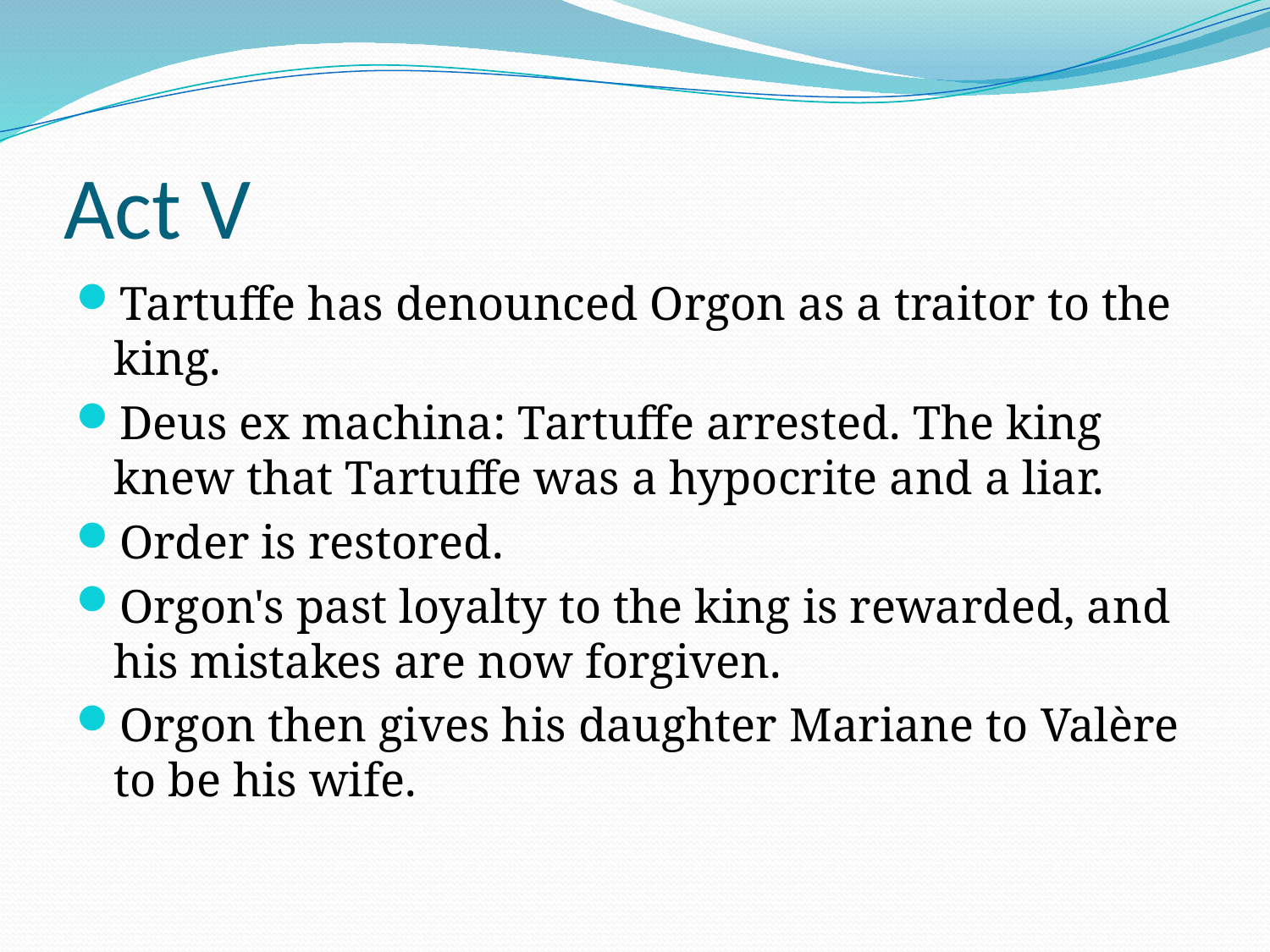

# Act V
Tartuffe has denounced Orgon as a traitor to the king.
Deus ex machina: Tartuffe arrested. The king knew that Tartuffe was a hypocrite and a liar.
Order is restored.
Orgon's past loyalty to the king is rewarded, and his mistakes are now forgiven.
Orgon then gives his daughter Mariane to Valère to be his wife.